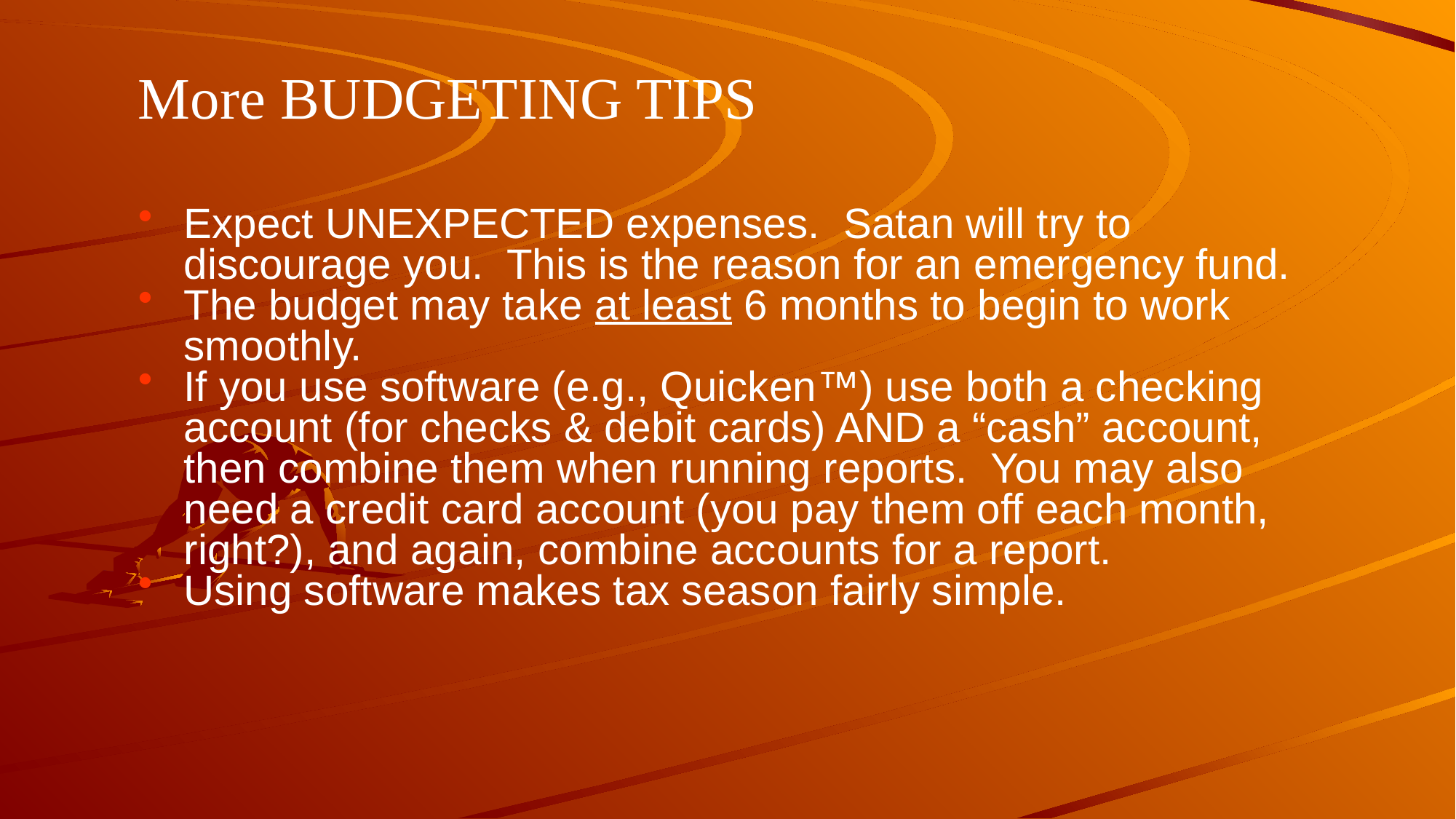

# More BUDGETING TIPS
Expect UNEXPECTED expenses.  Satan will try to discourage you.  This is the reason for an emergency fund.
The budget may take at least 6 months to begin to work smoothly.
If you use software (e.g., Quicken™) use both a checking account (for checks & debit cards) AND a “cash” account, then combine them when running reports.  You may also need a credit card account (you pay them off each month, right?), and again, combine accounts for a report.
Using software makes tax season fairly simple.